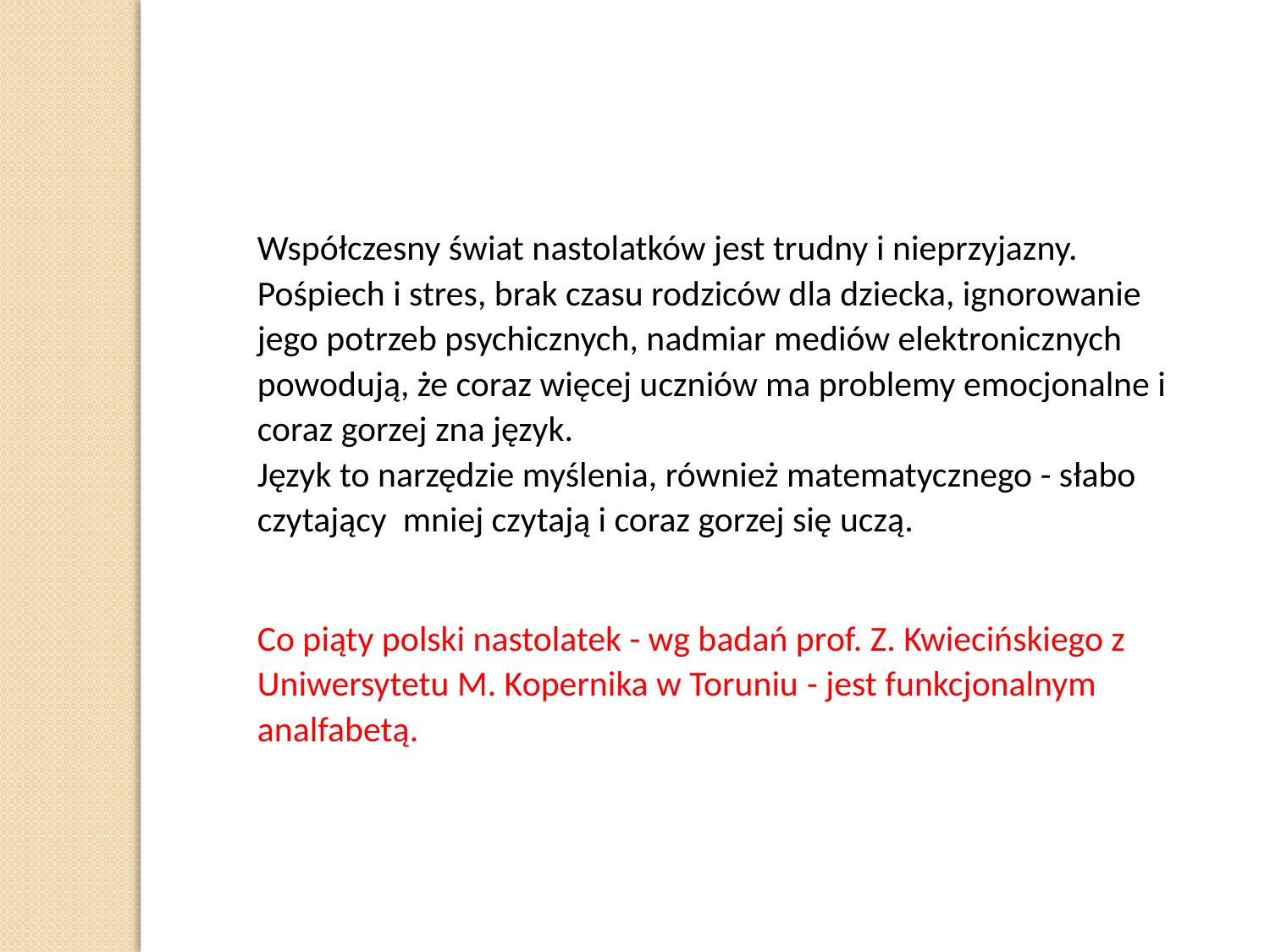

Współczesny świat nastolatków jest trudny i nieprzyjazny.
Pośpiech i stres, brak czasu rodziców dla dziecka, ignorowanie jego potrzeb psychicznych, nadmiar mediów elektronicznych powodują, że coraz więcej uczniów ma problemy emocjonalne i coraz gorzej zna język.
Język to narzędzie myślenia, również matematycznego - słabo czytający  mniej czytają i coraz gorzej się uczą.

Co piąty polski nastolatek - wg badań prof. Z. Kwiecińskiego z Uniwersytetu M. Kopernika w Toruniu - jest funkcjonalnym analfabetą.